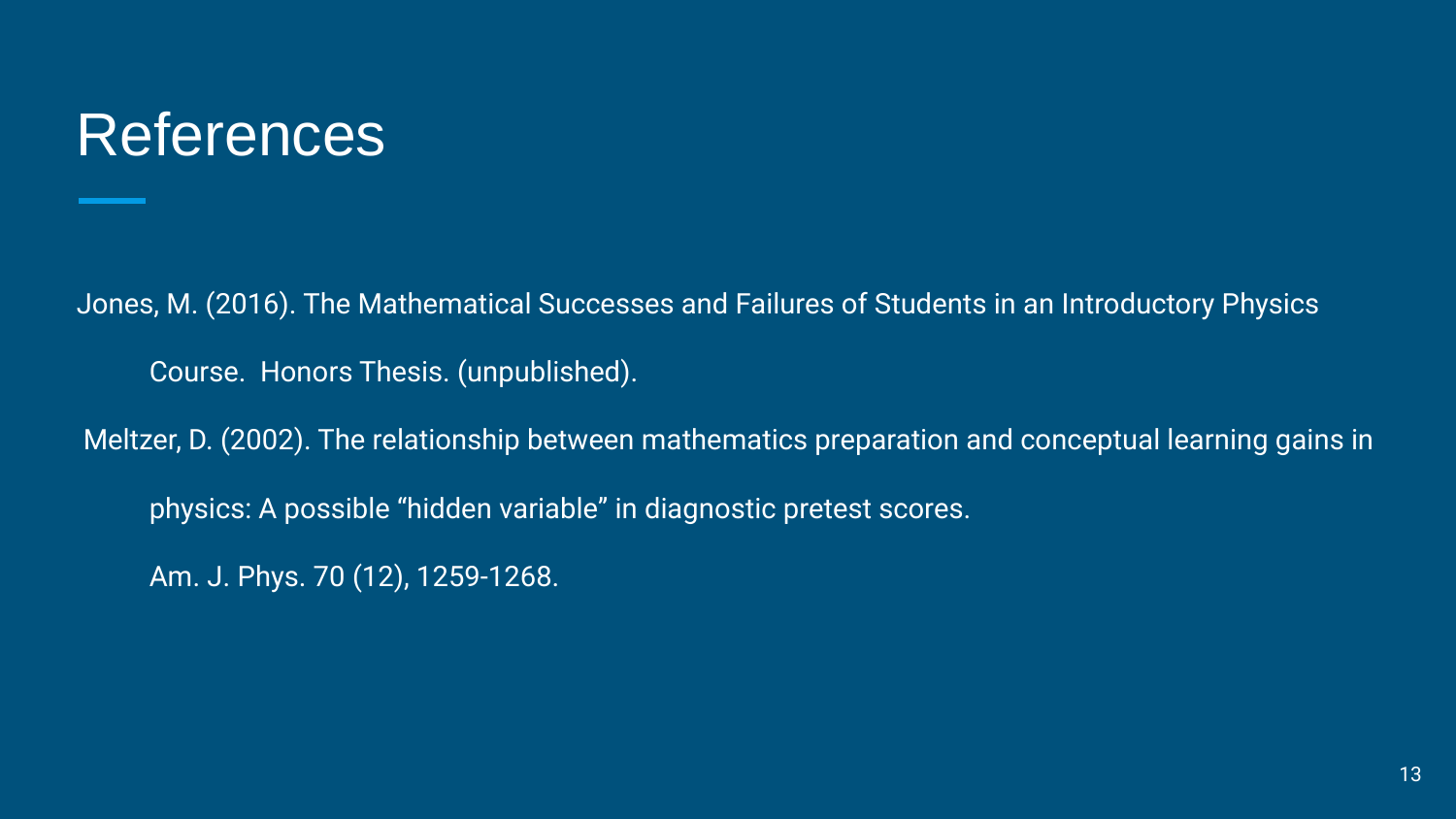

# References
Jones, M. (2016). The Mathematical Successes and Failures of Students in an Introductory Physics Course.  Honors Thesis. (unpublished).
 Meltzer, D. (2002). The relationship between mathematics preparation and conceptual learning gains in physics: A possible “hidden variable” in diagnostic pretest scores.
Am. J. Phys. 70 (12), 1259-1268.

13